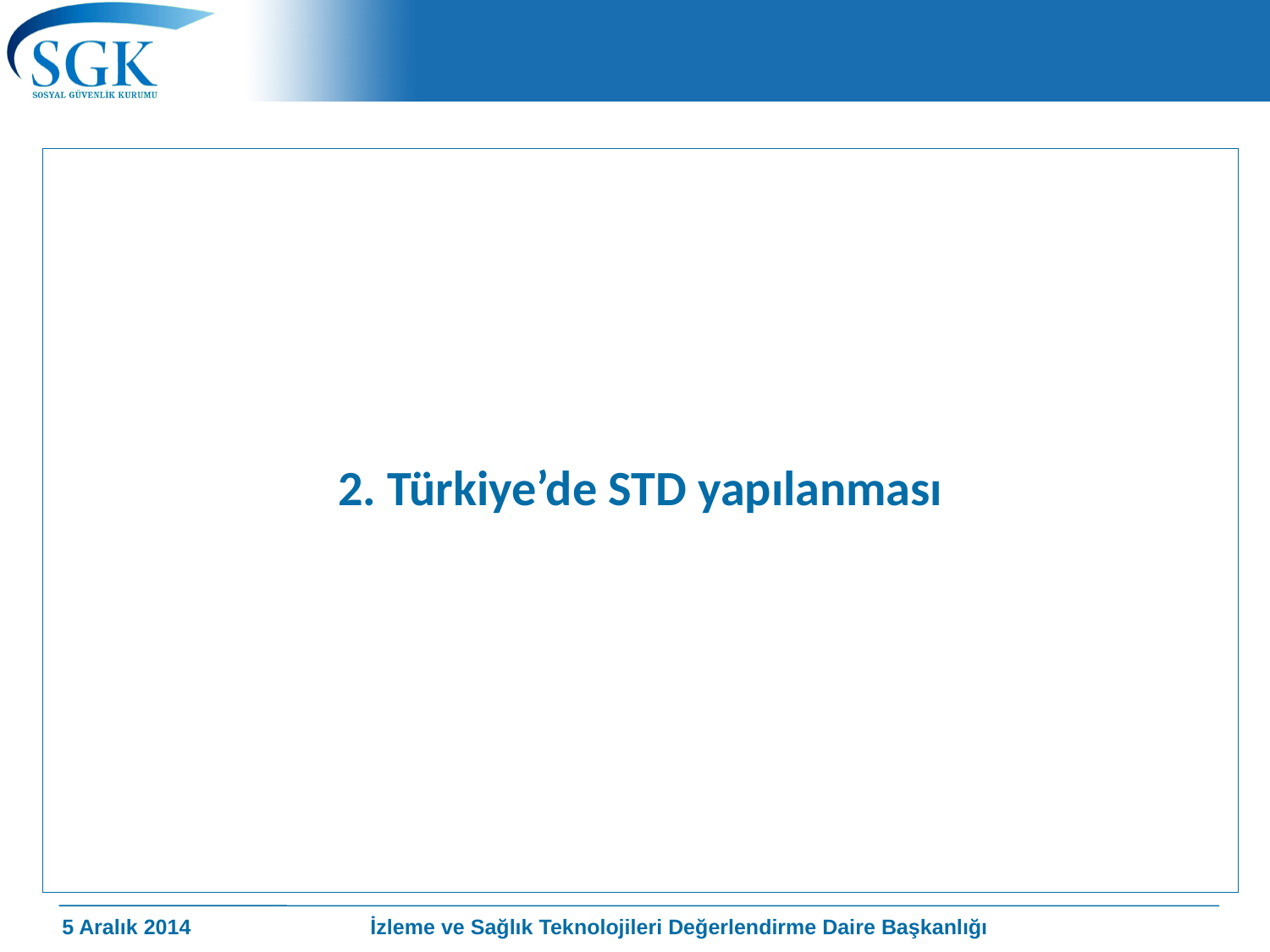

#
2. Türkiye’de STD yapılanması

İzleme ve Sağlık Teknolojileri Değerlendirme Daire Başkanlığı